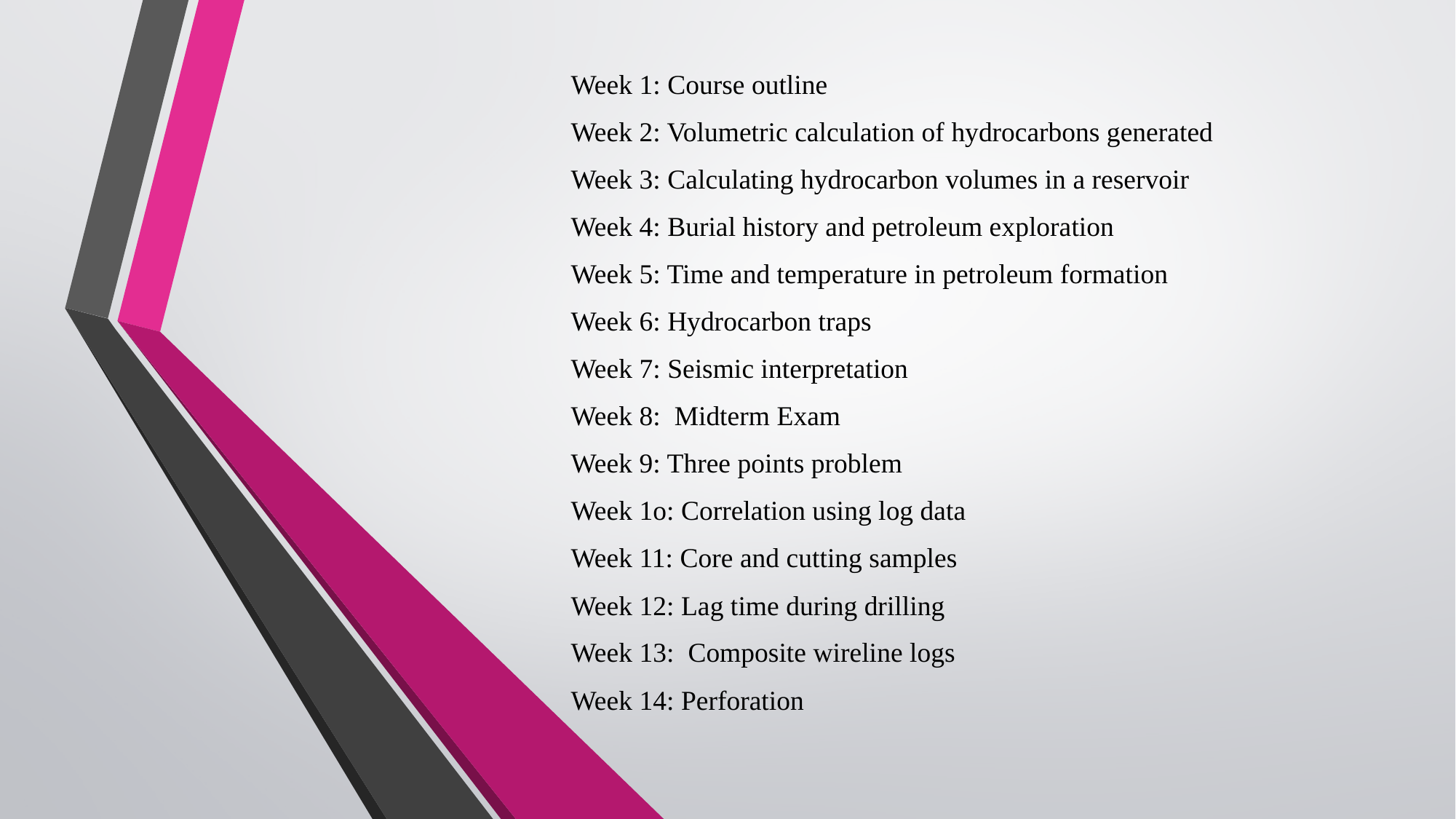

Week 1: Course outline
Week 2: Volumetric calculation of hydrocarbons generated
Week 3: Calculating hydrocarbon volumes in a reservoir
Week 4: Burial history and petroleum exploration
Week 5: Time and temperature in petroleum formation
Week 6: Hydrocarbon traps
Week 7: Seismic interpretation
Week 8:  Midterm Exam
Week 9: Three points problem
Week 1o: Correlation using log data
Week 11: Core and cutting samples
Week 12: Lag time during drilling
Week 13:  Composite wireline logs
Week 14: Perforation